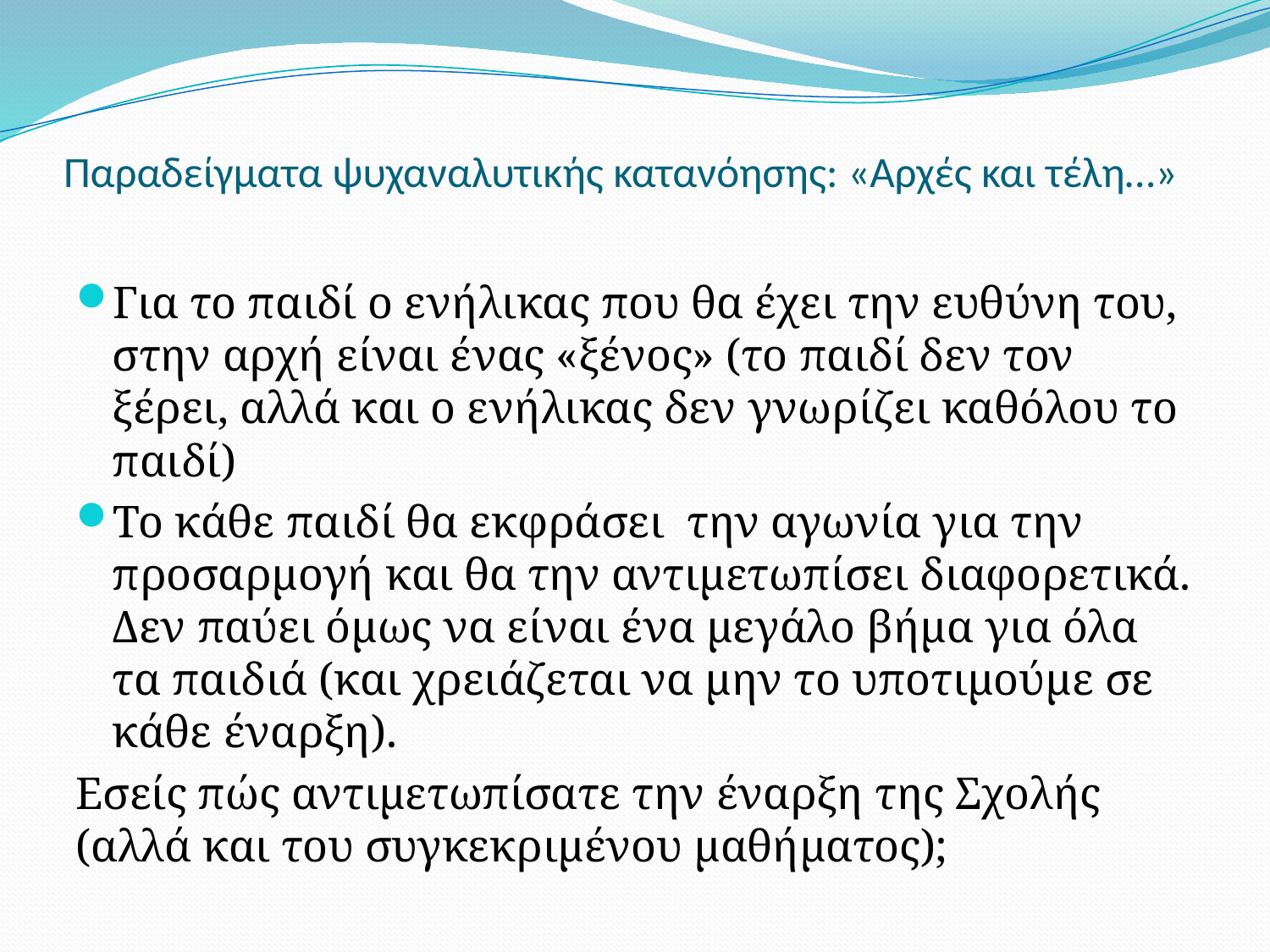

# Παραδείγματα ψυχαναλυτικής κατανόησης: «Αρχές και τέλη…»
Για το παιδί ο ενήλικας που θα έχει την ευθύνη του, στην αρχή είναι ένας «ξένος» (το παιδί δεν τον ξέρει, αλλά και ο ενήλικας δεν γνωρίζει καθόλου το παιδί)
Το κάθε παιδί θα εκφράσει  την αγωνία για την προσαρμογή και θα την αντιμετωπίσει διαφορετικά. Δεν παύει όμως να είναι ένα μεγάλο βήμα για όλα τα παιδιά (και χρειάζεται να μην το υποτιμούμε σε κάθε έναρξη).
Εσείς πώς αντιμετωπίσατε την έναρξη της Σχολής (αλλά και του συγκεκριμένου μαθήματος);